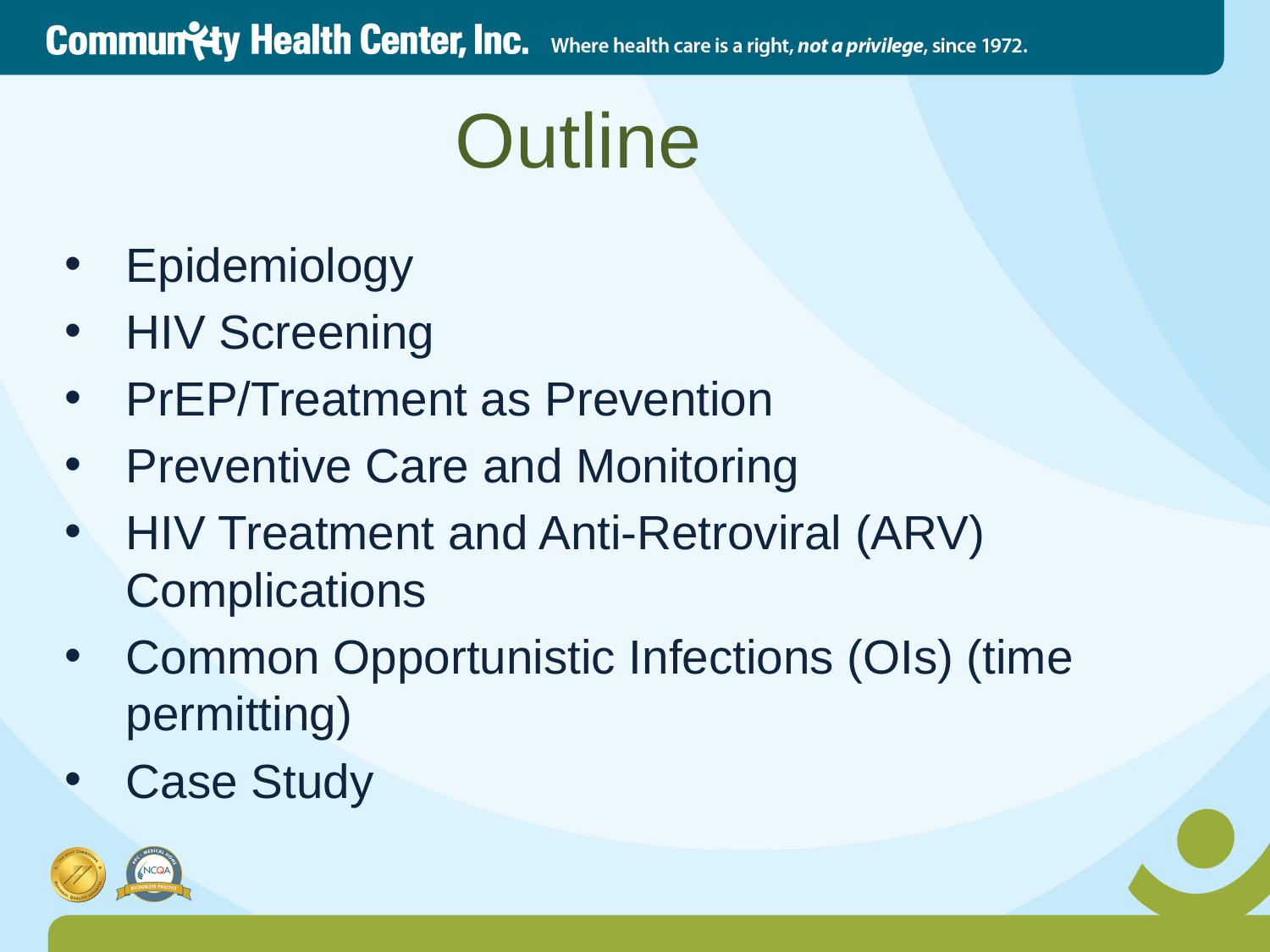

# Outline
Epidemiology
HIV Screening
PrEP/Treatment as Prevention
Preventive Care and Monitoring
HIV Treatment and Anti-Retroviral (ARV) Complications
Common Opportunistic Infections (OIs) (time permitting)
Case Study